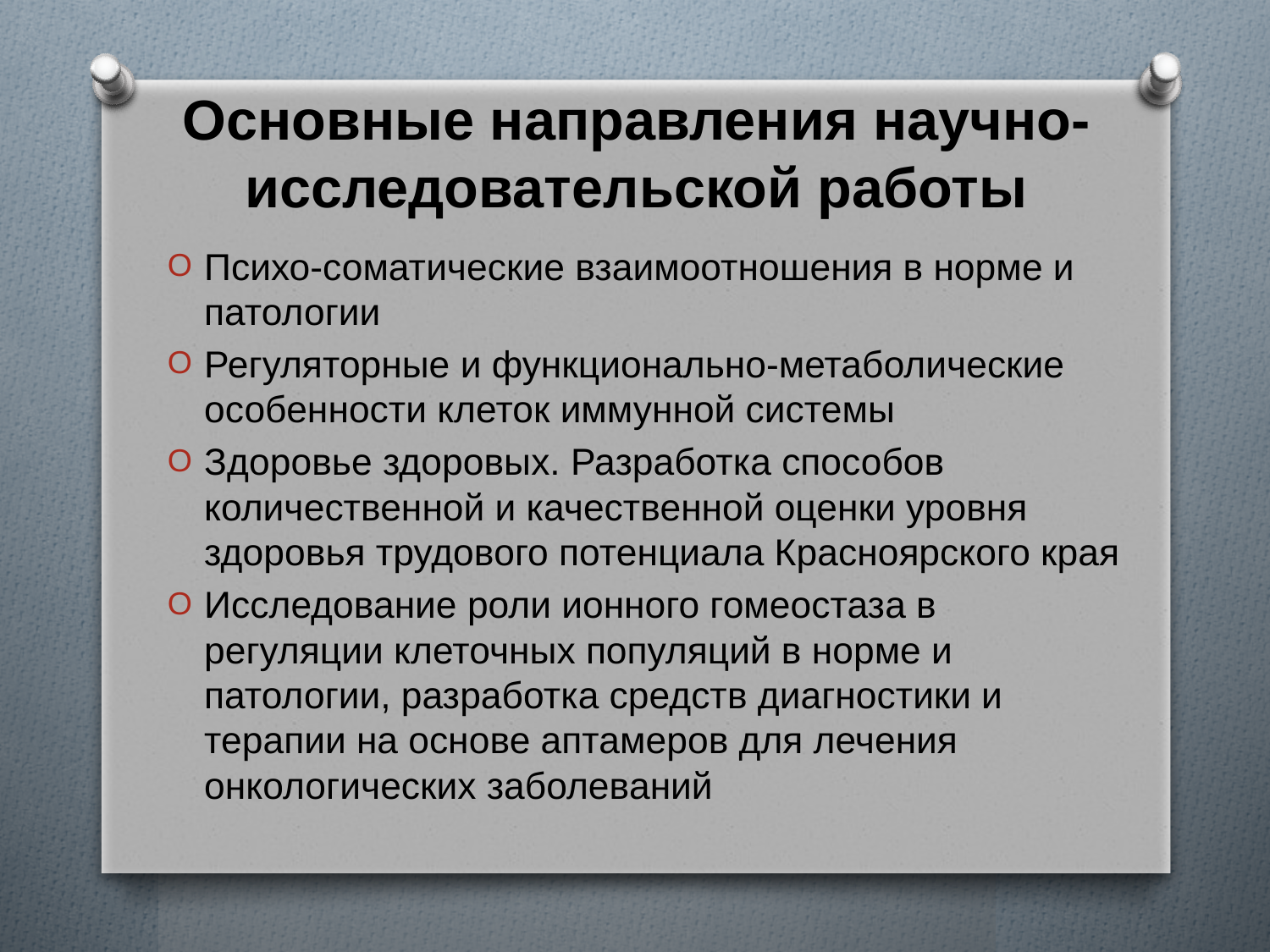

# Основные направления научно-исследовательской работы
Психо-соматические взаимоотношения в норме и патологии
Регуляторные и функционально-метаболические особенности клеток иммунной системы
Здоровье здоровых. Разработка способов количественной и качественной оценки уровня здоровья трудового потенциала Красноярского края
Исследование роли ионного гомеостаза в регуляции клеточных популяций в норме и патологии, разработка средств диагностики и терапии на основе аптамеров для лечения онкологических заболеваний